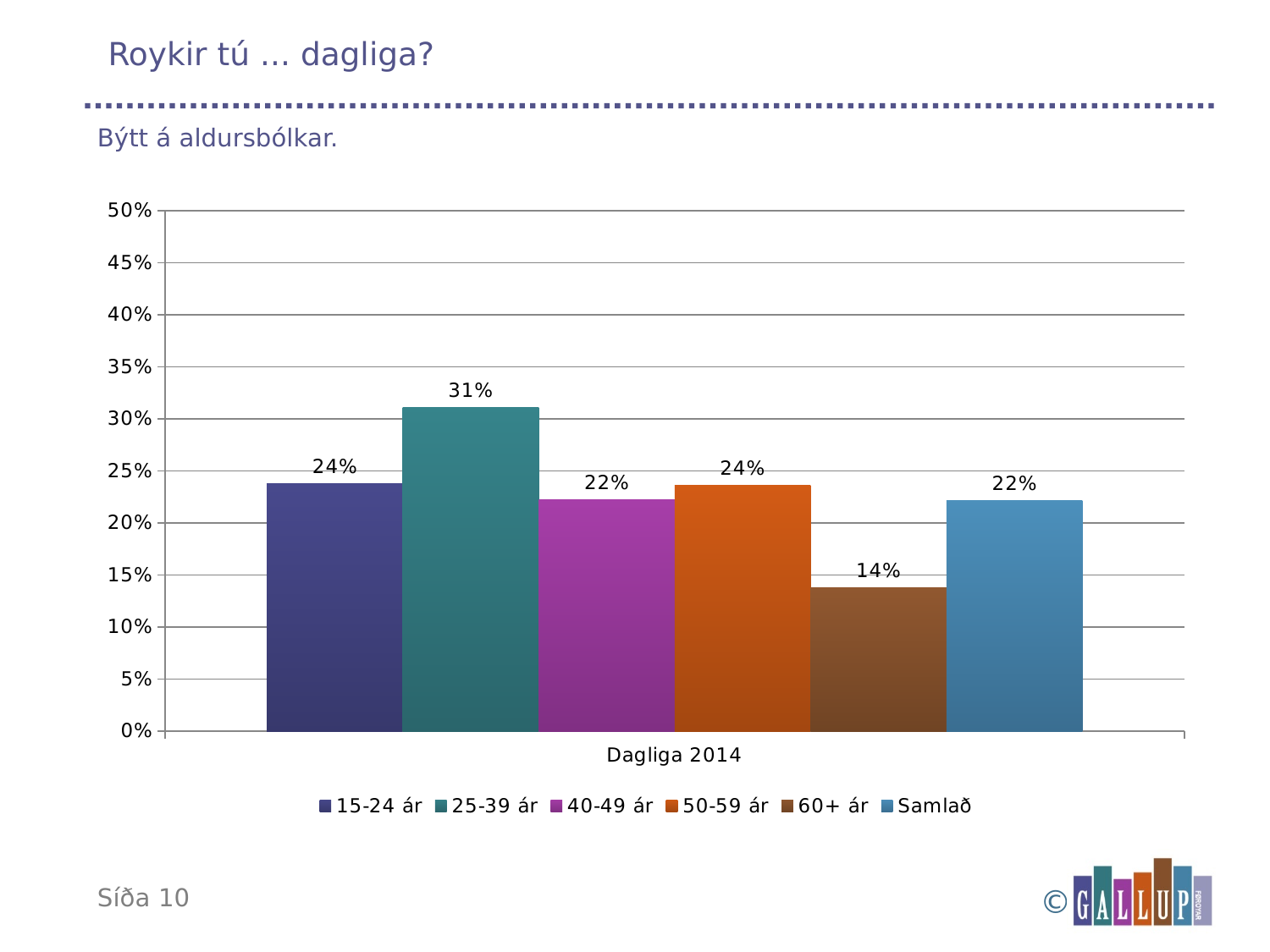

# Roykir tú ... dagliga?
Býtt á aldursbólkar.

### Chart

| Category | 15-24 ár | 25-39 ár | 40-49 ár | 50-59 ár | 60+ ár | Samlað |
|---|---|---|---|---|---|---|
| Dagliga 2014 | 0.23779136287079908 | 0.3110854500556735 | 0.22201061773681802 | 0.23586482818023968 | 0.13747071062234284 | 0.22167483500179572 |